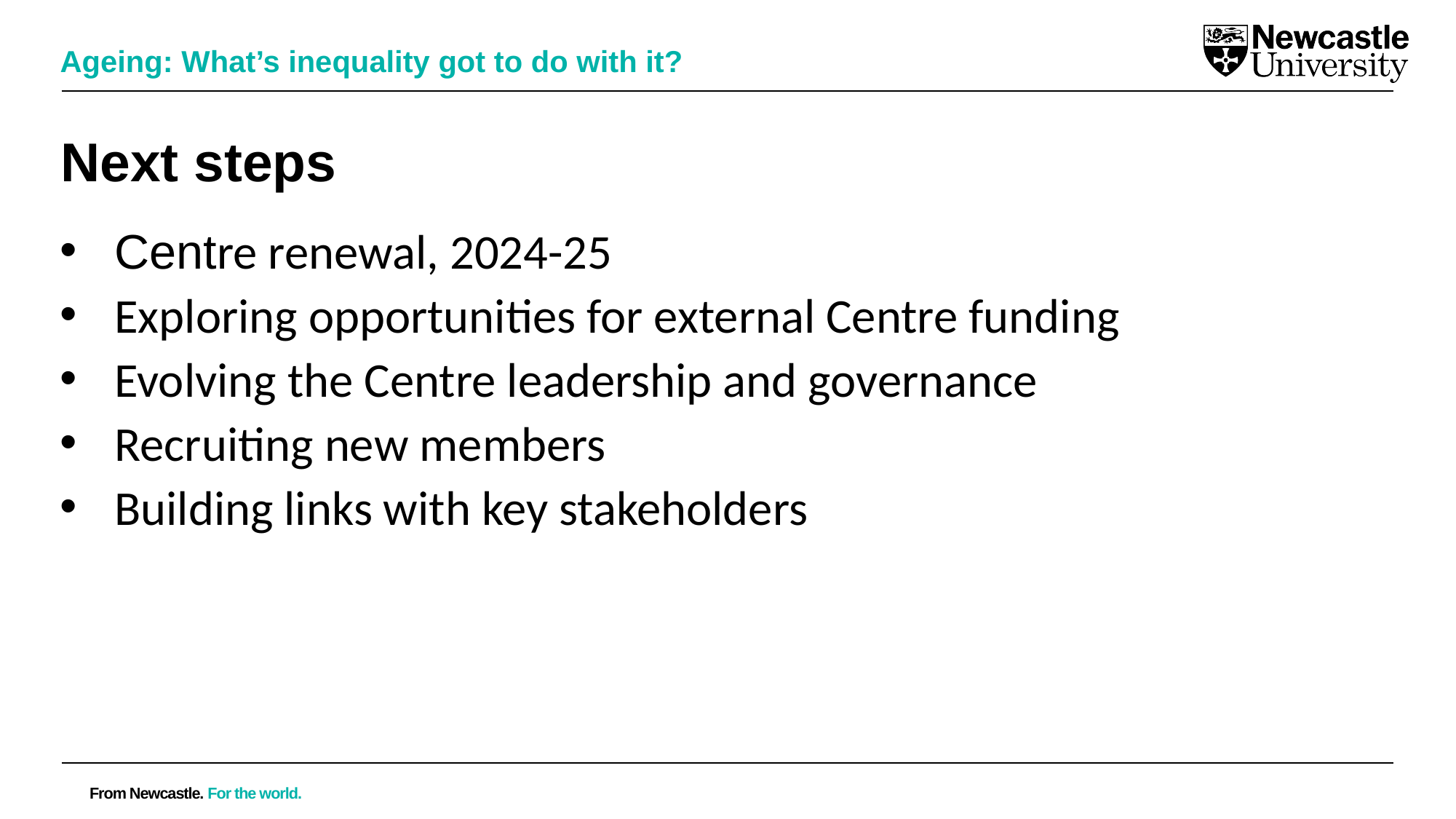

Ageing: What’s inequality got to do with it?
# Next steps
Centre renewal, 2024-25
Exploring opportunities for external Centre funding
Evolving the Centre leadership and governance
Recruiting new members
Building links with key stakeholders